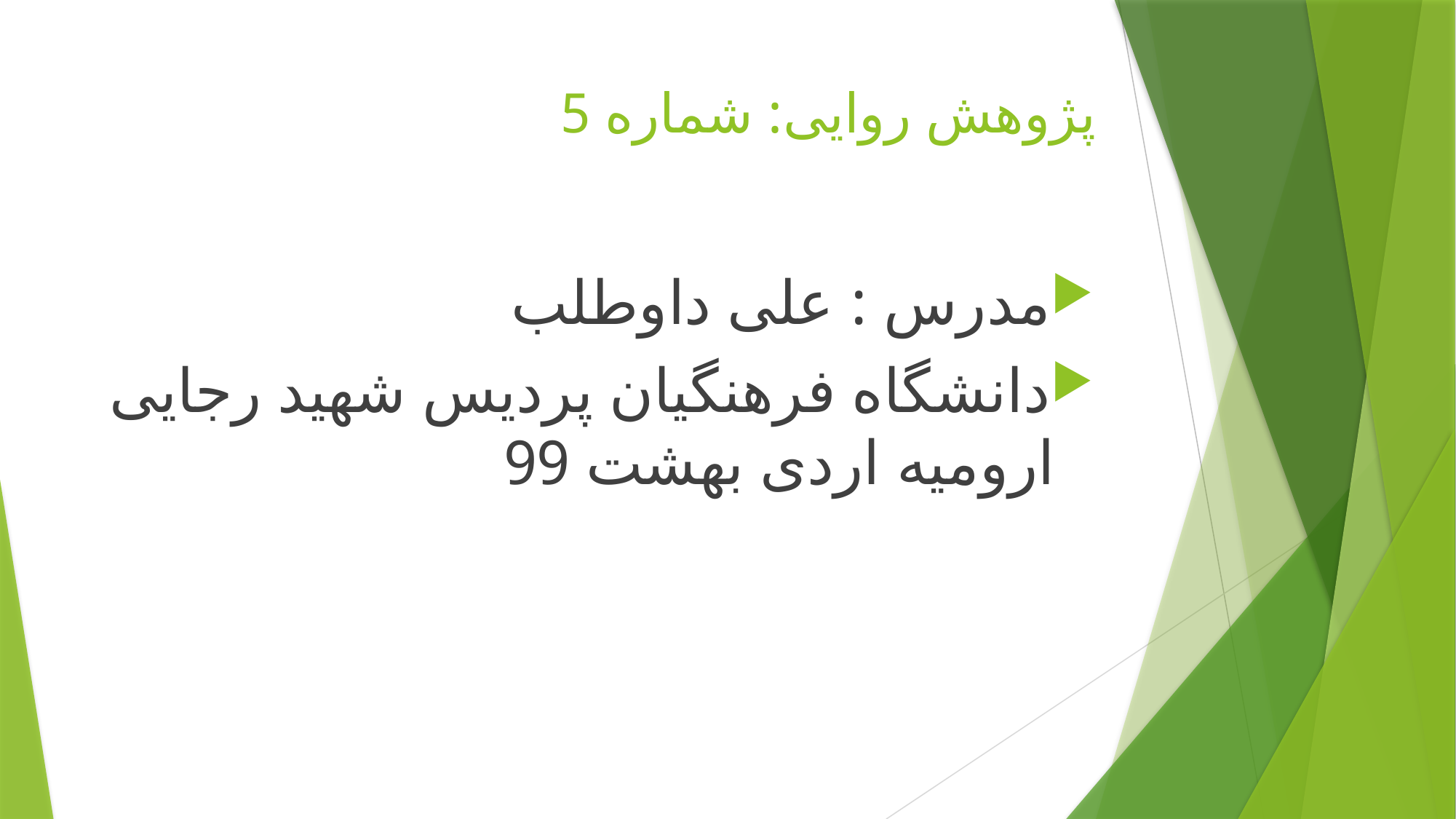

# پژوهش روایی: شماره 5
مدرس : علی داوطلب
دانشگاه فرهنگیان پردیس شهید رجایی ارومیه اردی بهشت 99